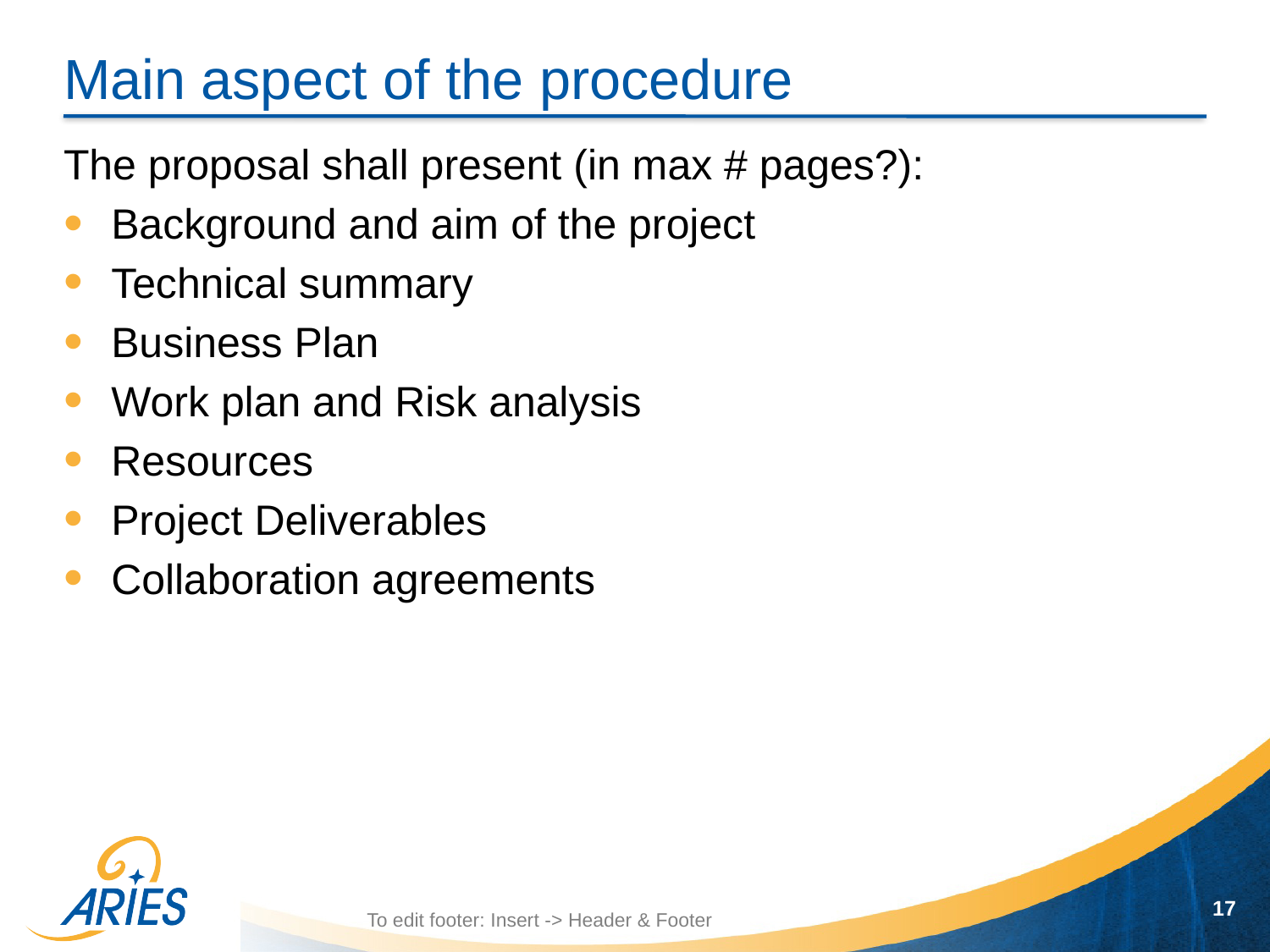

# Main aspect of the procedure
The proposal shall present (in max # pages?):
Background and aim of the project
Technical summary
Business Plan
Work plan and Risk analysis
Resources
Project Deliverables
Collaboration agreements

17
To edit footer: Insert -> Header & Footer